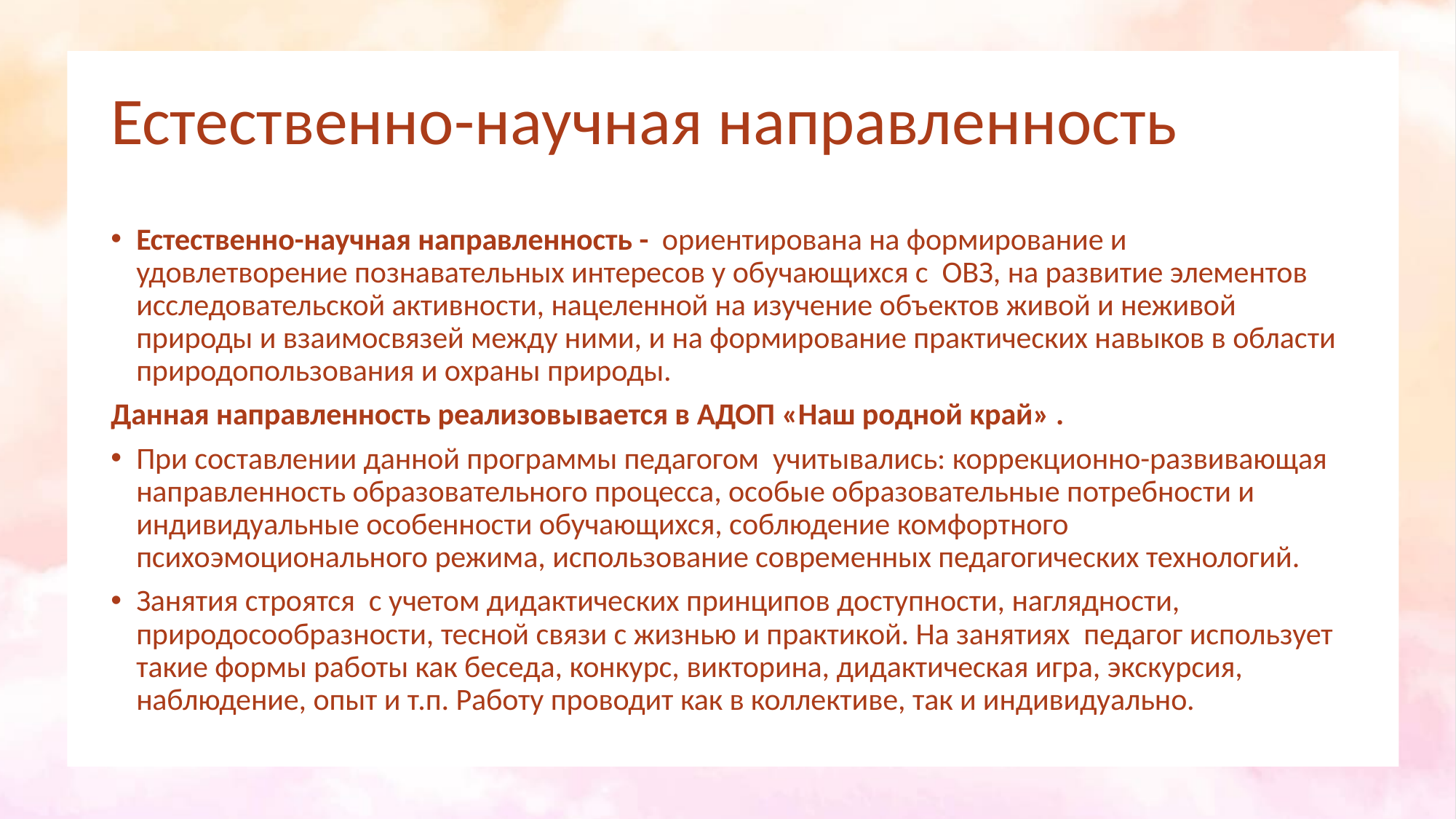

# Естественно-научная направленность
Естественно-научная направленность -  ориентирована на формирование и удовлетворение познавательных интересов у обучающихся с  ОВЗ, на развитие элементов исследовательской активности, нацеленной на изучение объектов живой и неживой природы и взаимосвязей между ними, и на формирование практических навыков в области природопользования и охраны природы.
Данная направленность реализовывается в АДОП «Наш родной край» .
При составлении данной программы педагогом  учитывались: коррекционно-развивающая направленность образовательного процесса, особые образовательные потребности и индивидуальные особенности обучающихся, соблюдение комфортного психоэмоционального режима, использование современных педагогических технологий.
Занятия строятся  с учетом дидактических принципов доступности, наглядности, природосообразности, тесной связи с жизнью и практикой. На занятиях  педагог использует такие формы работы как беседа, конкурс, викторина, дидактическая игра, экскурсия, наблюдение, опыт и т.п. Работу проводит как в коллективе, так и индивидуально.